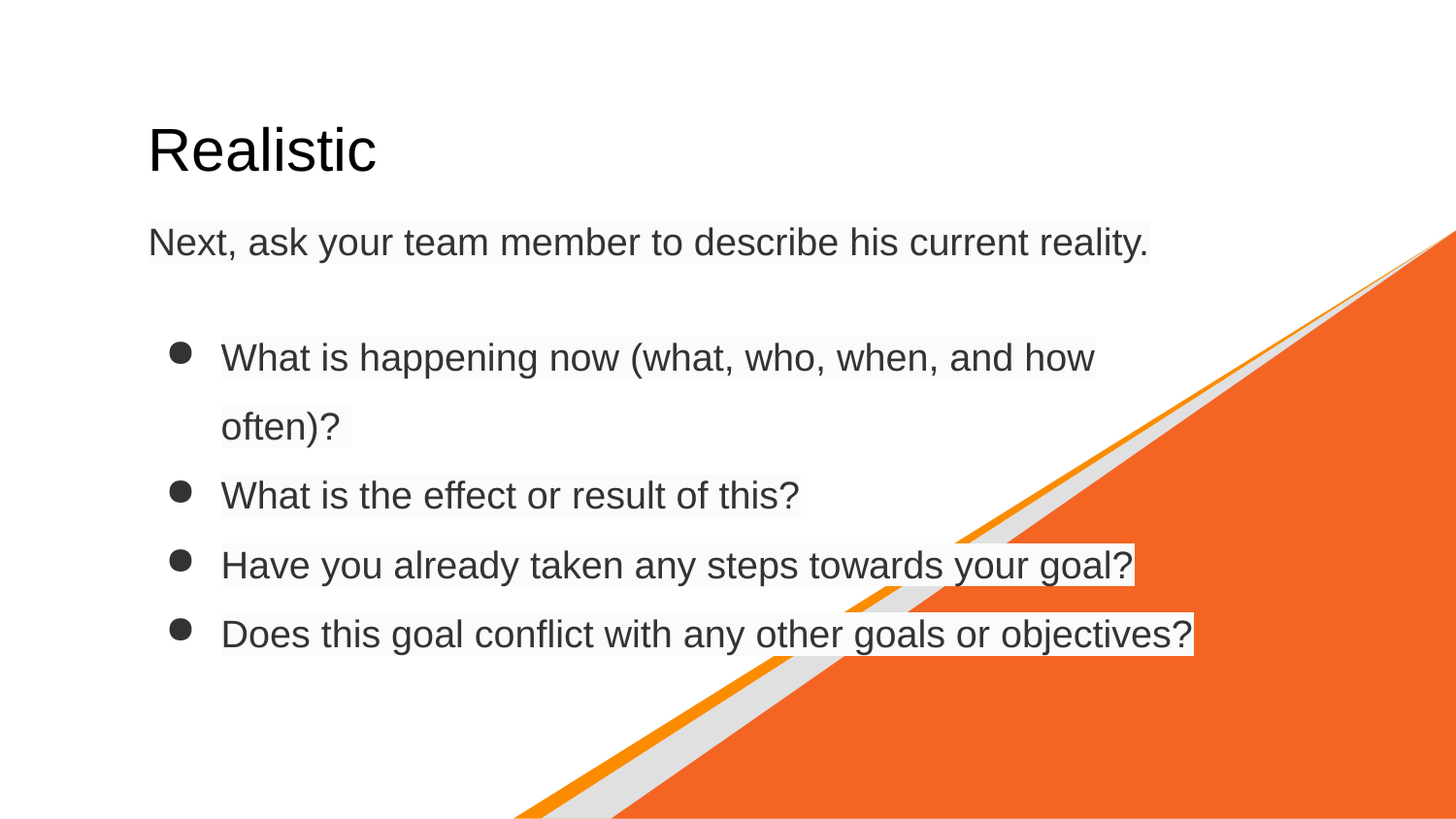

Realistic

Next, ask your team member to describe his current reality.

What is happening now (what, who, when, and how often)?
What is the effect or result of this?
Have you already taken any steps towards your goal?
Does this goal conflict with any other goals or objectives?